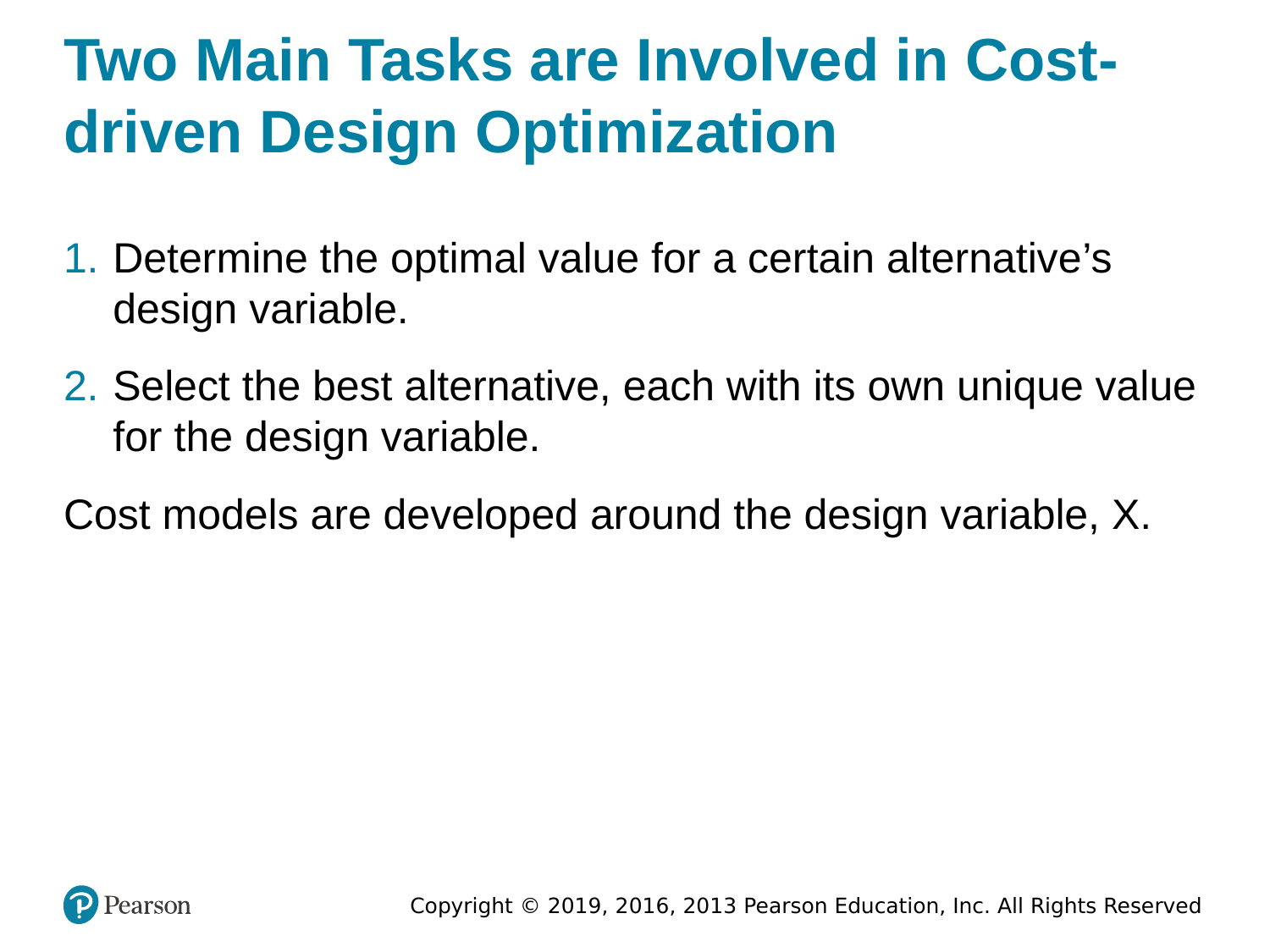

# Two Main Tasks are Involved in Cost-driven Design Optimization
Determine the optimal value for a certain alternative’s design variable.
Select the best alternative, each with its own unique value for the design variable.
Cost models are developed around the design variable, X.